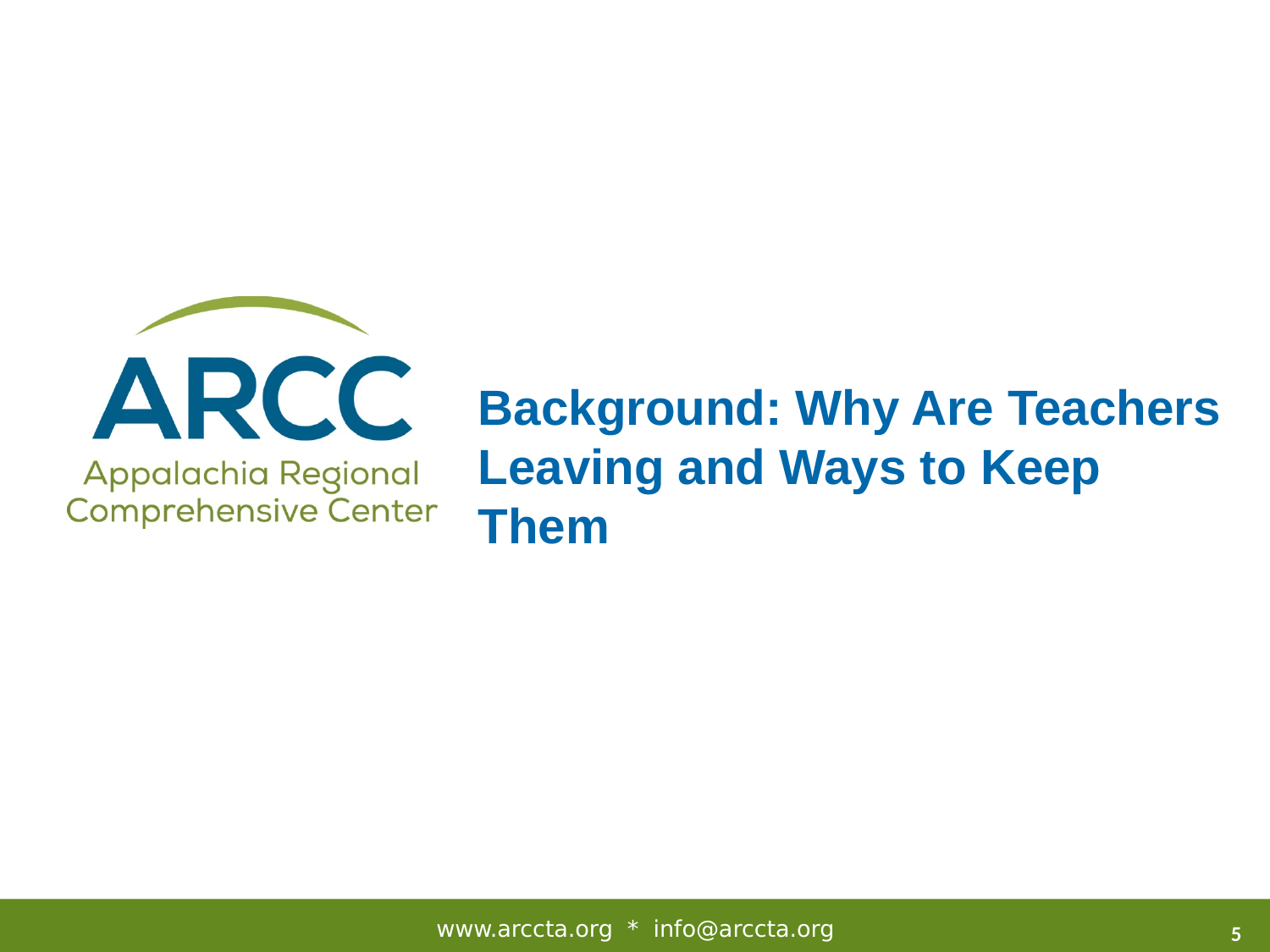

# Background: Why Are Teachers Leaving and Ways to Keep Them